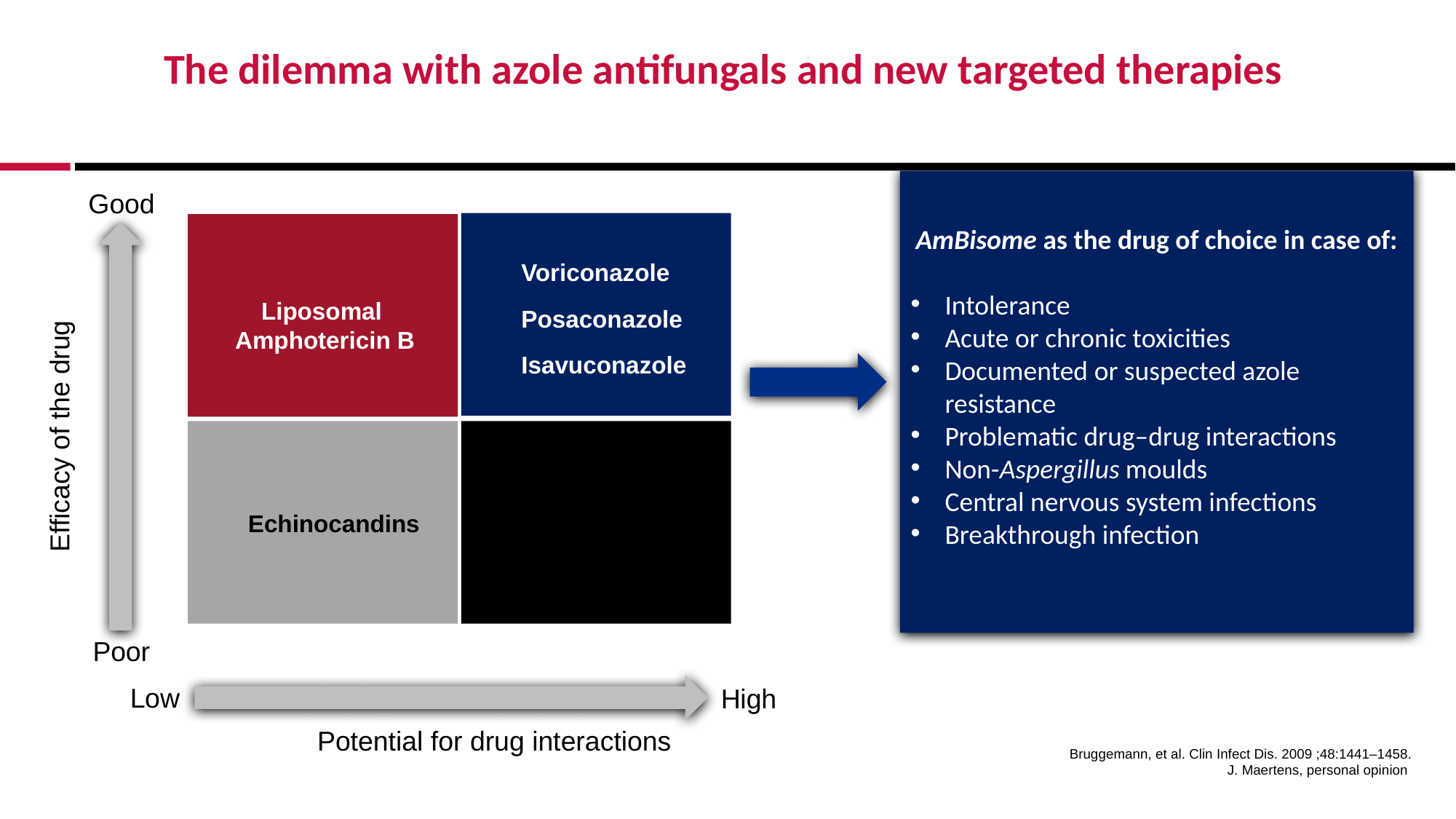

# The dilemma with azole antifungals and new targeted therapies
AmBisome as the drug of choice in case of:

Intolerance
Acute or chronic toxicities
Documented or suspected azole resistance
Problematic drug–drug interactions
Non-Aspergillus moulds
Central nervous system infections
Breakthrough infection

Good

Voriconazole
Efficacy of the drug
Liposomal
Amphotericin B
Posaconazole
Isavuconazole

Echinocandins
Poor

Low
High
Potential for drug interactions

Bruggemann, et al. Clin Infect Dis. 2009 ;48:1441–1458.
J. Maertens, personal opinion